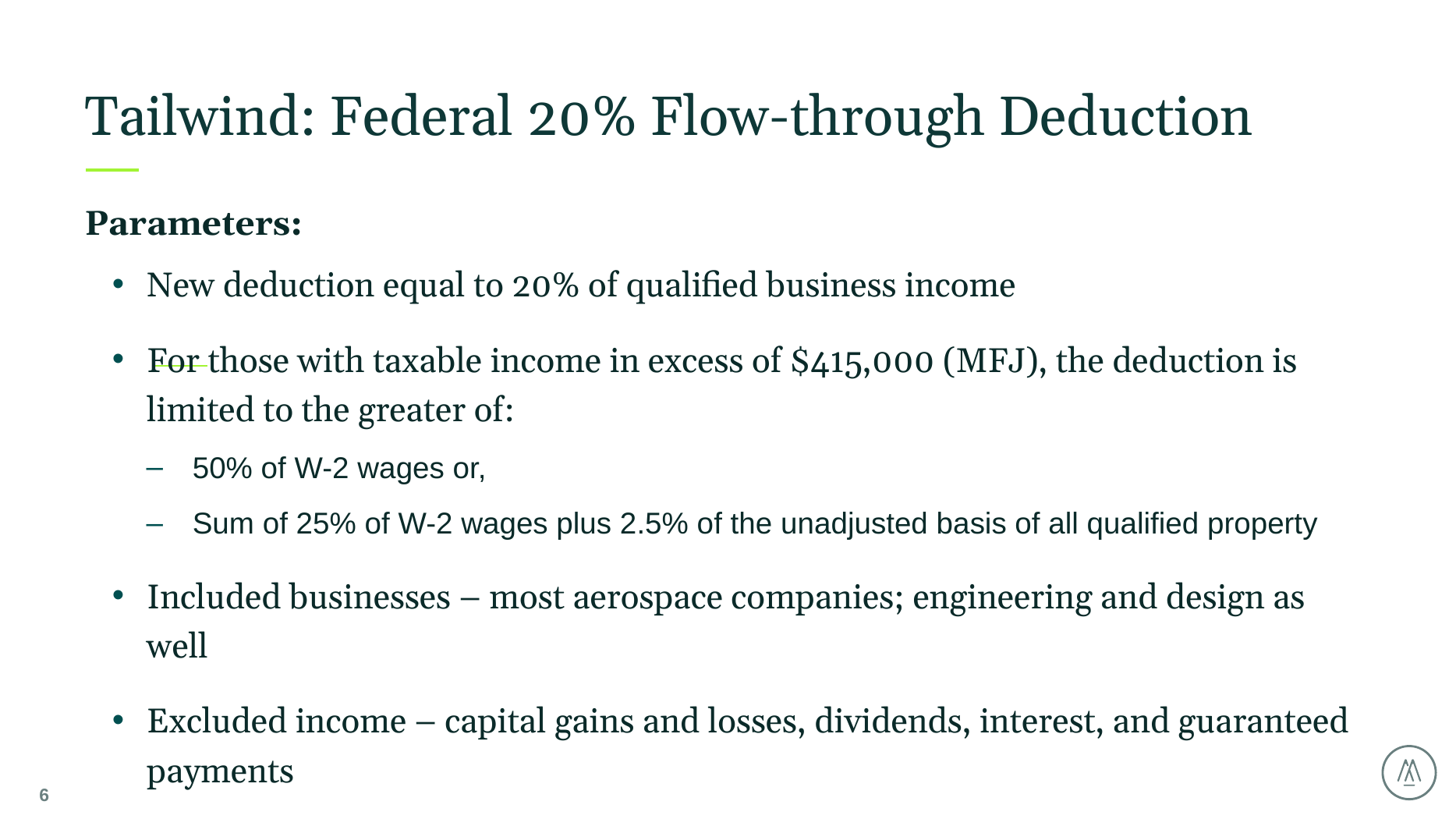

# Tailwind: Federal 20% Flow-through Deduction
Parameters:
New deduction equal to 20% of qualified business income
For those with taxable income in excess of $415,000 (MFJ), the deduction is limited to the greater of:
50% of W-2 wages or,
Sum of 25% of W-2 wages plus 2.5% of the unadjusted basis of all qualified property
Included businesses – most aerospace companies; engineering and design as well
Excluded income – capital gains and losses, dividends, interest, and guaranteed payments
6